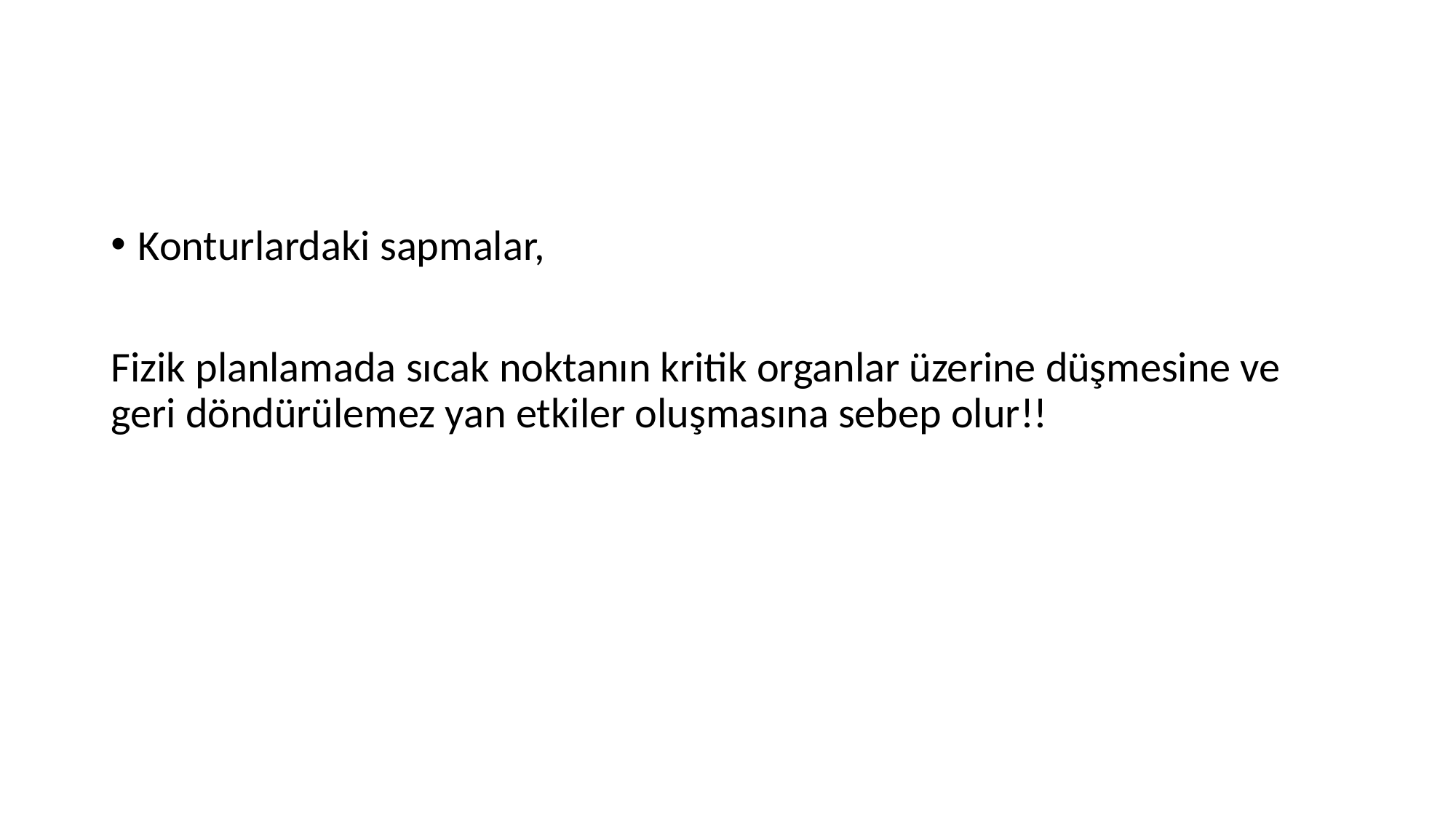

#
Konturlardaki sapmalar,

Fizik planlamada sıcak noktanın kritik organlar üzerine düşmesine ve geri döndürülemez yan etkiler oluşmasına sebep olur!!